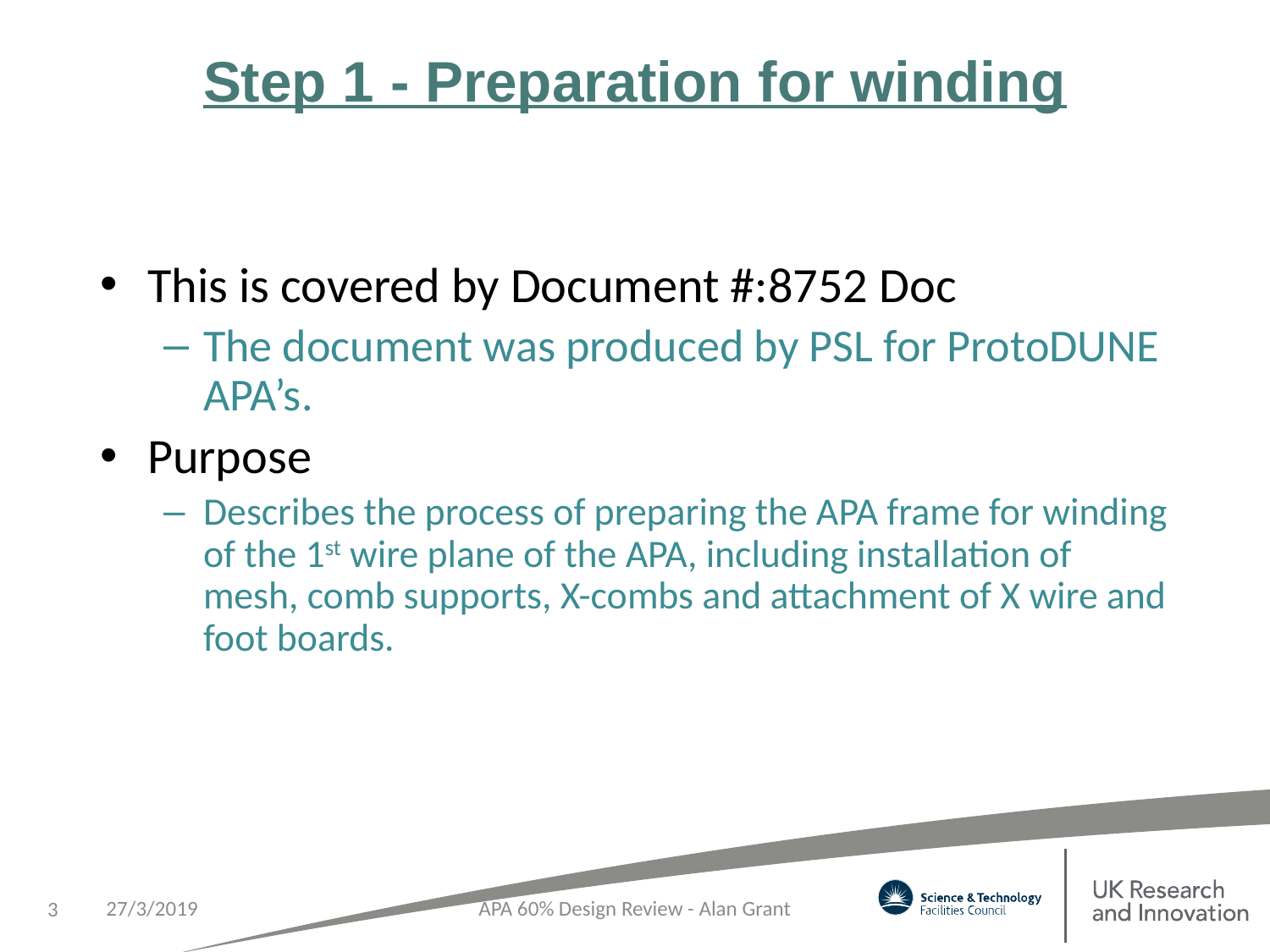

# Step 1 - Preparation for winding
This is covered by Document #:8752 Doc
The document was produced by PSL for ProtoDUNE APA’s.
Purpose
Describes the process of preparing the APA frame for winding of the 1st wire plane of the APA, including installation of mesh, comb supports, X-combs and attachment of X wire and foot boards.

27/3/2019
APA 60% Design Review - Alan Grant
3